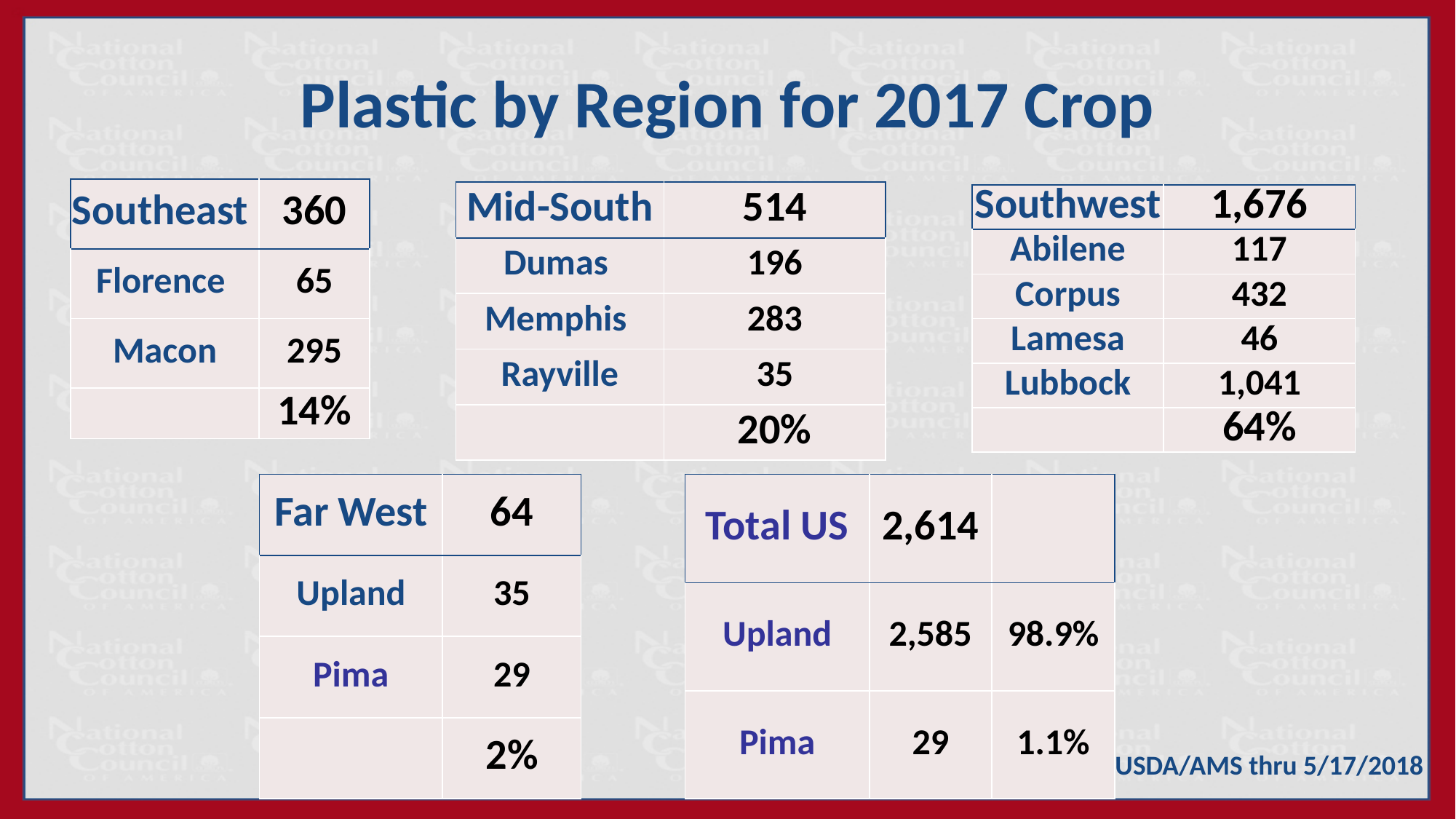

# Plastic by Region for 2017 Crop
| Southeast | 360 |
| --- | --- |
| Florence | 65 |
| Macon | 295 |
|  | 14% |
| Mid-South | 514 |
| --- | --- |
| Dumas | 196 |
| Memphis | 283 |
| Rayville | 35 |
|  | 20% |
| Southwest | 1,676 |
| --- | --- |
| Abilene | 117 |
| Corpus | 432 |
| Lamesa | 46 |
| Lubbock | 1,041 |
|  | 64% |
| Far West | 64 |
| --- | --- |
| Upland | 35 |
| Pima | 29 |
|  | 2% |
| Total US | 2,614 |  |
| --- | --- | --- |
| Upland | 2,585 | 98.9% |
| Pima | 29 | 1.1% |
USDA/AMS thru 5/17/2018